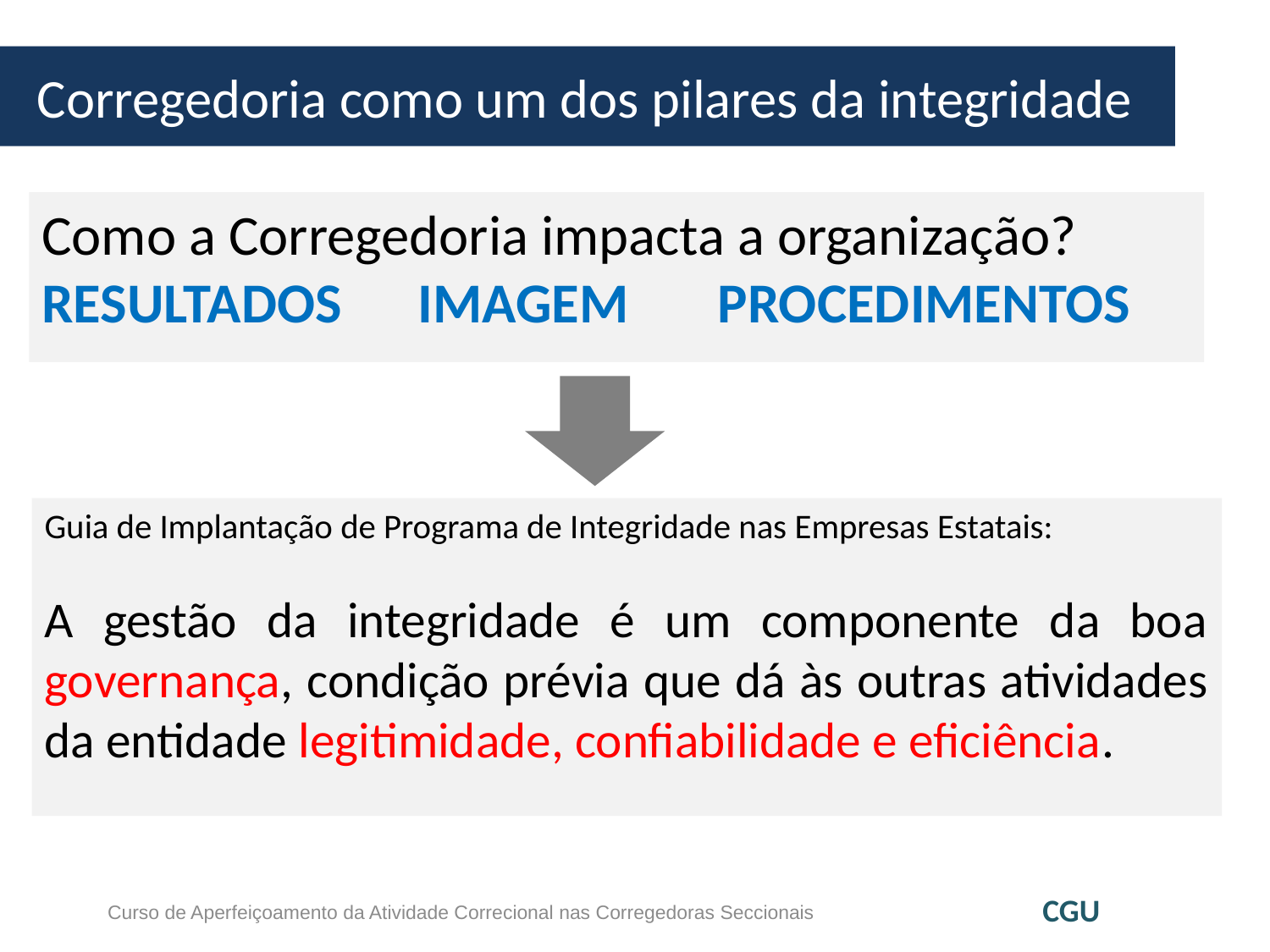

# Corregedoria como um dos pilares da integridade
Como a Corregedoria impacta a organização? RESULTADOS      IMAGEM       PROCEDIMENTOS

Guia de Implantação de Programa de Integridade nas Empresas Estatais:

A gestão da integridade é um componente da boa governança, condição prévia que dá às outras atividades da entidade legitimidade, confiabilidade e eficiência.